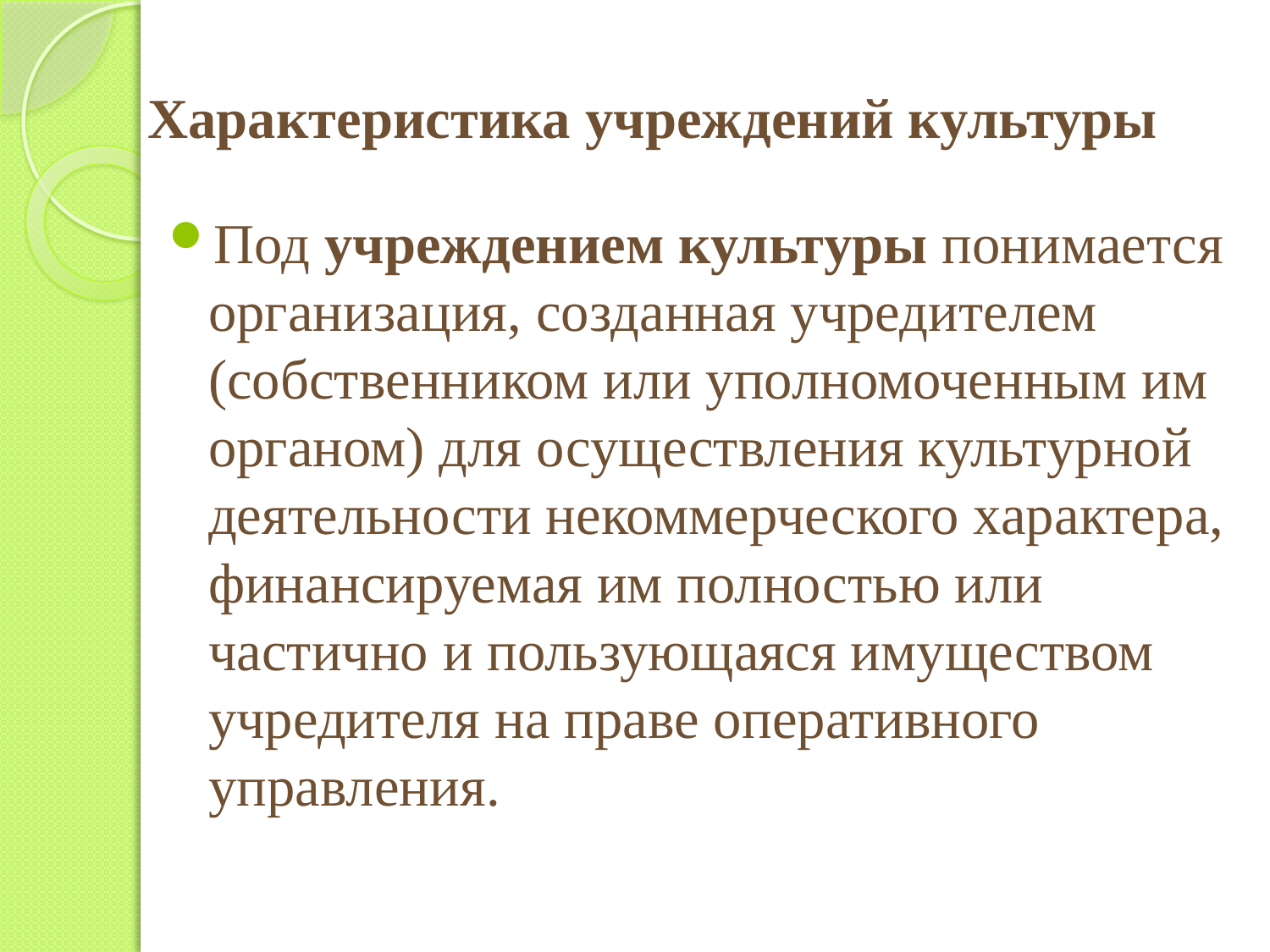

# Характеристика учреждений культуры
Под учреждением культуры понимается организация, созданная учредителем (собственником или уполномоченным им органом) для осуществления культурной деятельности некоммерческого характера, финансируемая им полностью или частично и пользующаяся имуществом учредителя на праве оперативного управления.